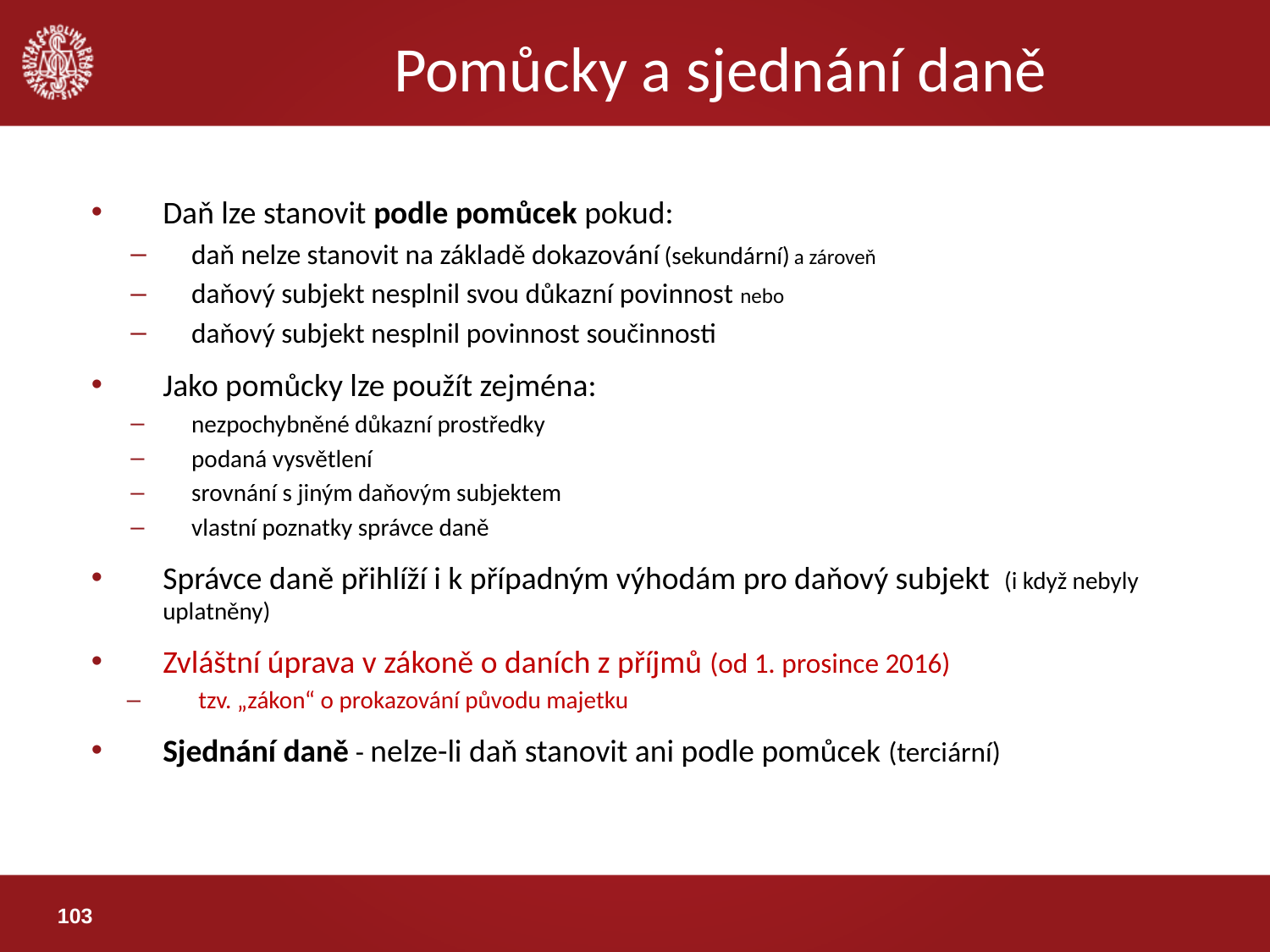

# Pomůcky a sjednání daně
Daň lze stanovit podle pomůcek pokud:
daň nelze stanovit na základě dokazování (sekundární) a zároveň
daňový subjekt nesplnil svou důkazní povinnost nebo
daňový subjekt nesplnil povinnost součinnosti

Jako pomůcky lze použít zejména:
nezpochybněné důkazní prostředky
podaná vysvětlení
srovnání s jiným daňovým subjektem
vlastní poznatky správce daně

Správce daně přihlíží i k případným výhodám pro daňový subjekt  (i když nebyly uplatněny)

Zvláštní úprava v zákoně o daních z příjmů (od 1. prosince 2016)
tzv. „zákon“ o prokazování původu majetku

Sjednání daně - nelze-li daň stanovit ani podle pomůcek (terciární)
103